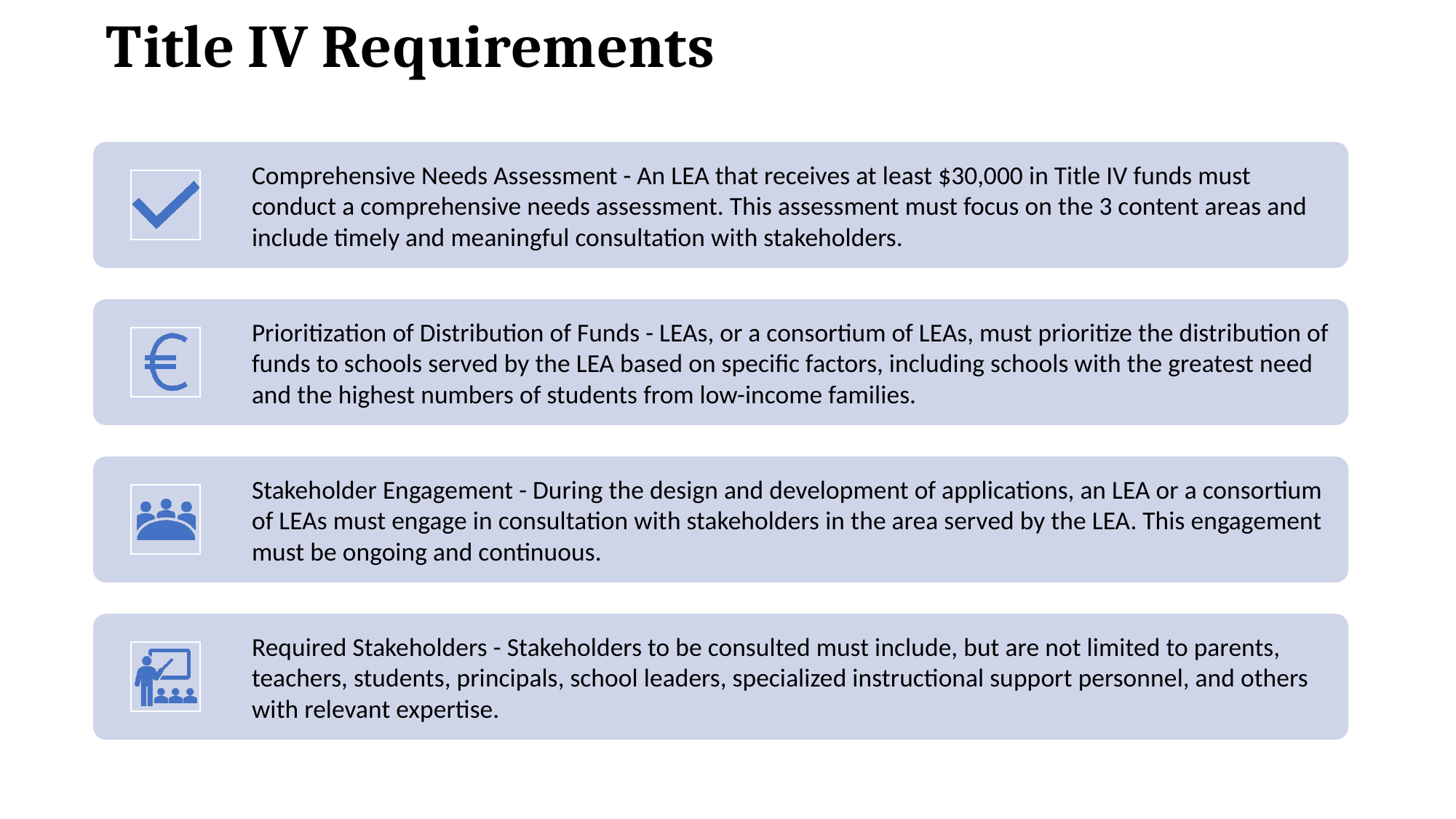

# Title IV Requirements
Comprehensive Needs Assessment - An LEA that receives at least $30,000 in Title IV funds must conduct a comprehensive needs assessment. This assessment must focus on the 3 content areas and include timely and meaningful consultation with stakeholders.
Prioritization of Distribution of Funds - LEAs, or a consortium of LEAs, must prioritize the distribution of funds to schools served by the LEA based on specific factors, including schools with the greatest need and the highest numbers of students from low-income families.
Stakeholder Engagement - During the design and development of applications, an LEA or a consortium of LEAs must engage in consultation with stakeholders in the area served by the LEA. This engagement must be ongoing and continuous.
Required Stakeholders - Stakeholders to be consulted must include, but are not limited to parents, teachers, students, principals, school leaders, specialized instructional support personnel, and others with relevant expertise.